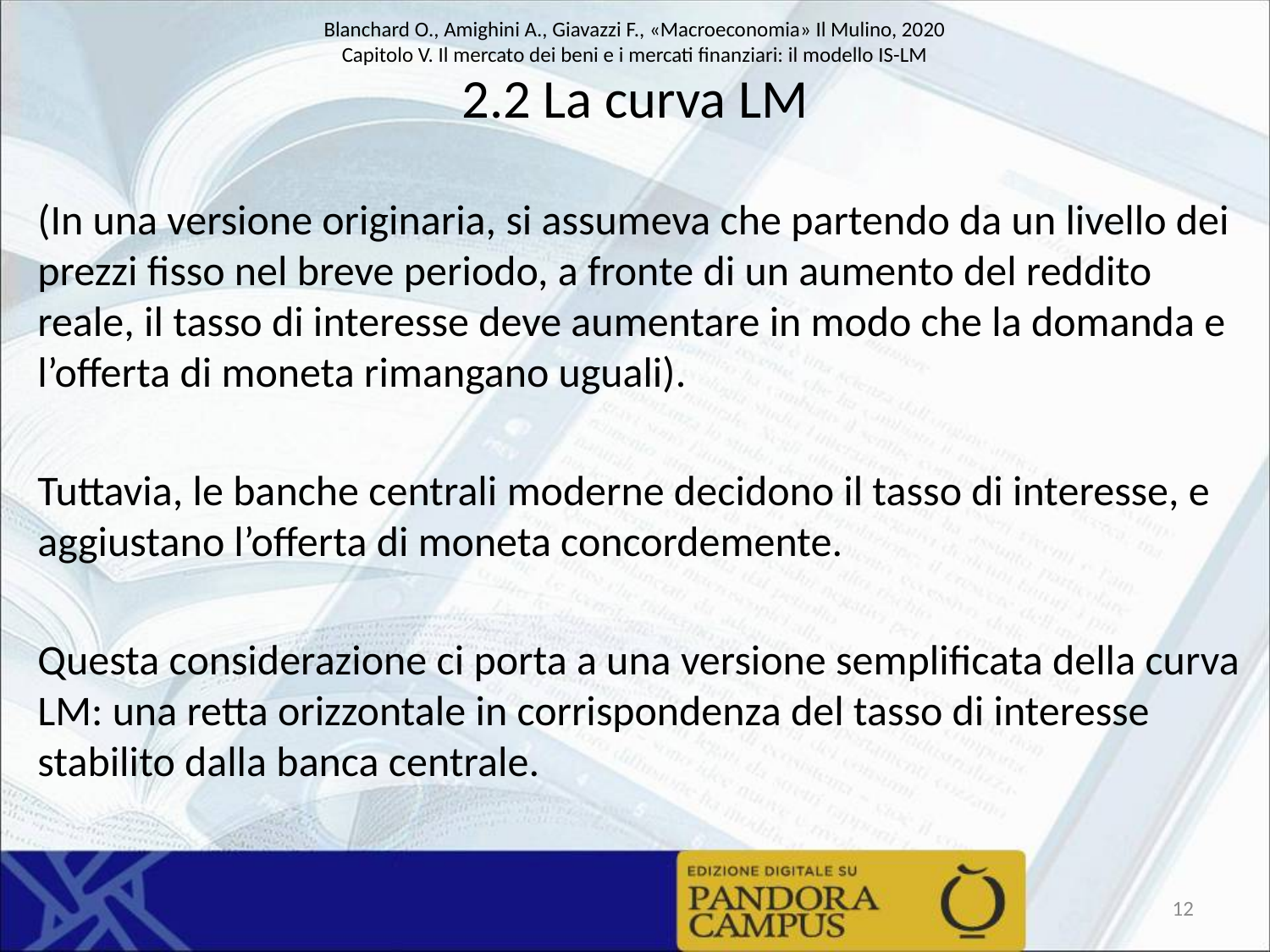

# 2.2 La curva LM
(In una versione originaria, si assumeva che partendo da un livello dei prezzi fisso nel breve periodo, a fronte di un aumento del reddito reale, il tasso di interesse deve aumentare in modo che la domanda e l’offerta di moneta rimangano uguali).

Tuttavia, le banche centrali moderne decidono il tasso di interesse, e aggiustano l’offerta di moneta concordemente.

Questa considerazione ci porta a una versione semplificata della curva LM: una retta orizzontale in corrispondenza del tasso di interesse stabilito dalla banca centrale.

12